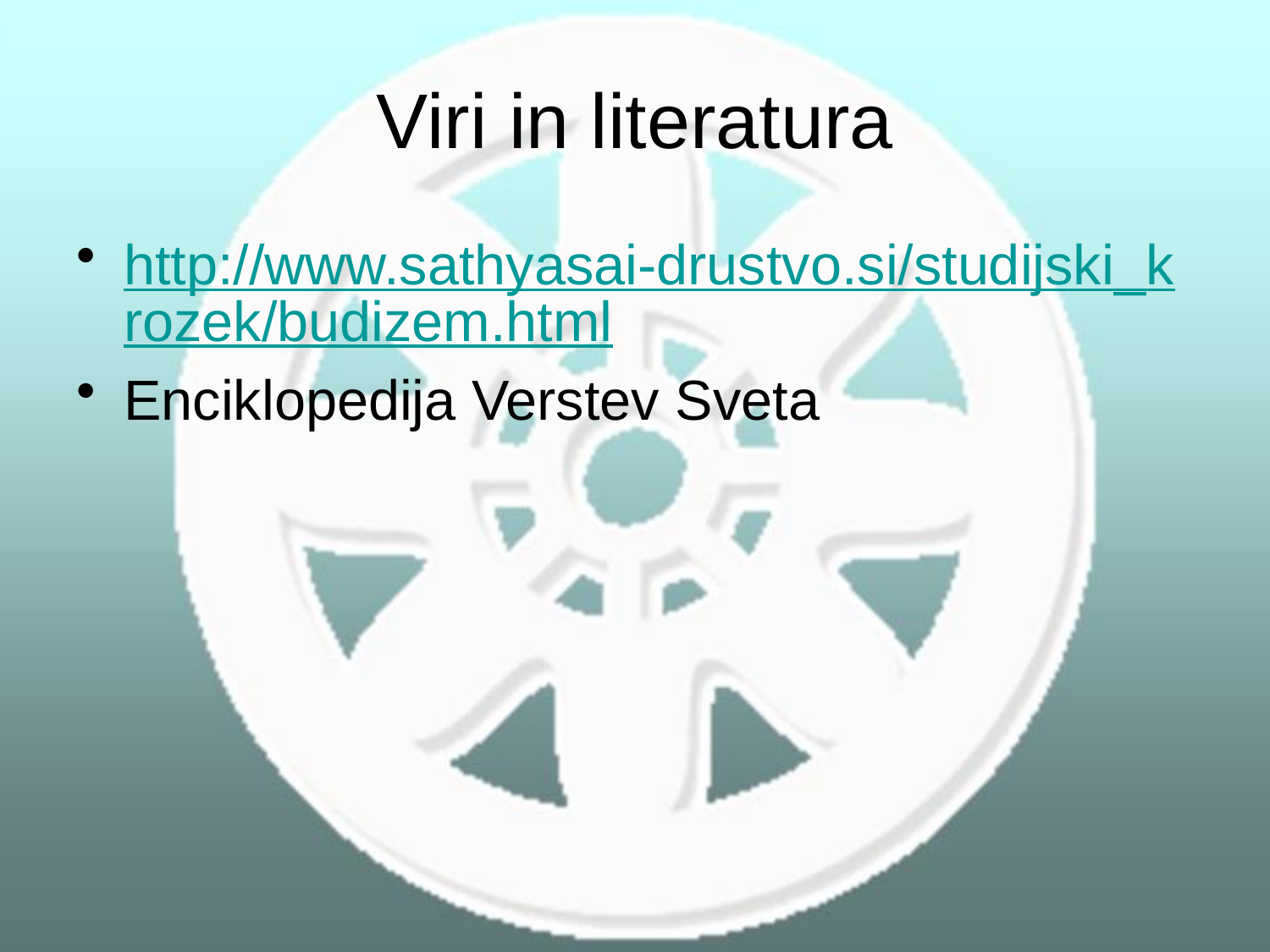

# Viri in literatura
http://www.sathyasai-drustvo.si/studijski_krozek/budizem.html
Enciklopedija Verstev Sveta